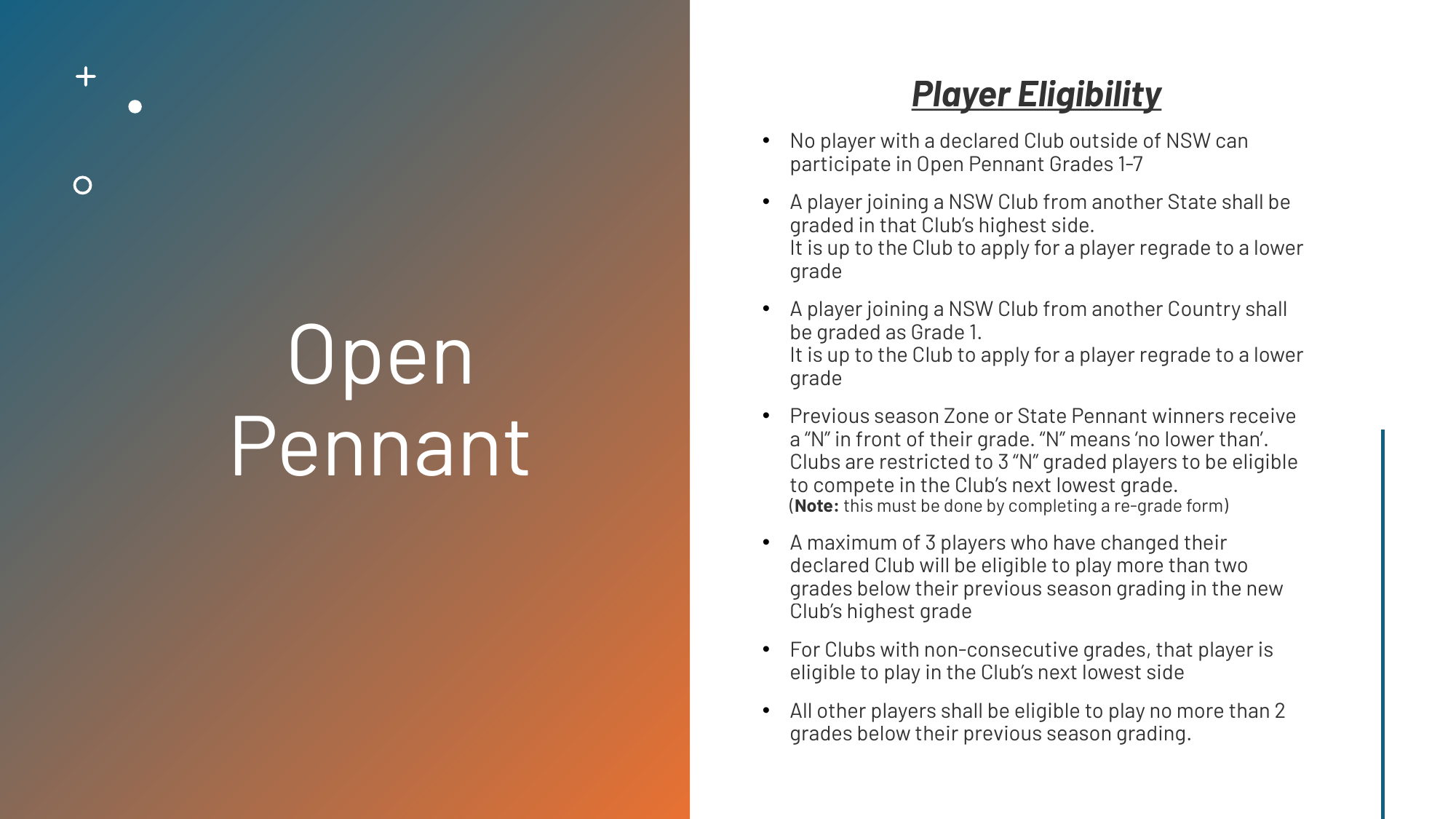

# Open Pennant
Player Eligibility
No player with a declared Club outside of NSW can participate in Open Pennant Grades 1-7
A player joining a NSW Club from another State shall be graded in that Club’s highest side.
It is up to the Club to apply for a player regrade to a lower grade
A player joining a NSW Club from another Country shall be graded as Grade 1.
It is up to the Club to apply for a player regrade to a lower grade
Previous season Zone or State Pennant winners receive a “N” in front of their grade. “N” means ‘no lower than’.
Clubs are restricted to 3 “N” graded players to be eligible to compete in the Club’s next lowest grade.
(Note: this must be done by completing a re-grade form)
A maximum of 3 players who have changed their declared Club will be eligible to play more than two grades below their previous season grading in the new Club’s highest grade
For Clubs with non-consecutive grades, that player is eligible to play in the Club’s next lowest side
All other players shall be eligible to play no more than 2 grades below their previous season grading.